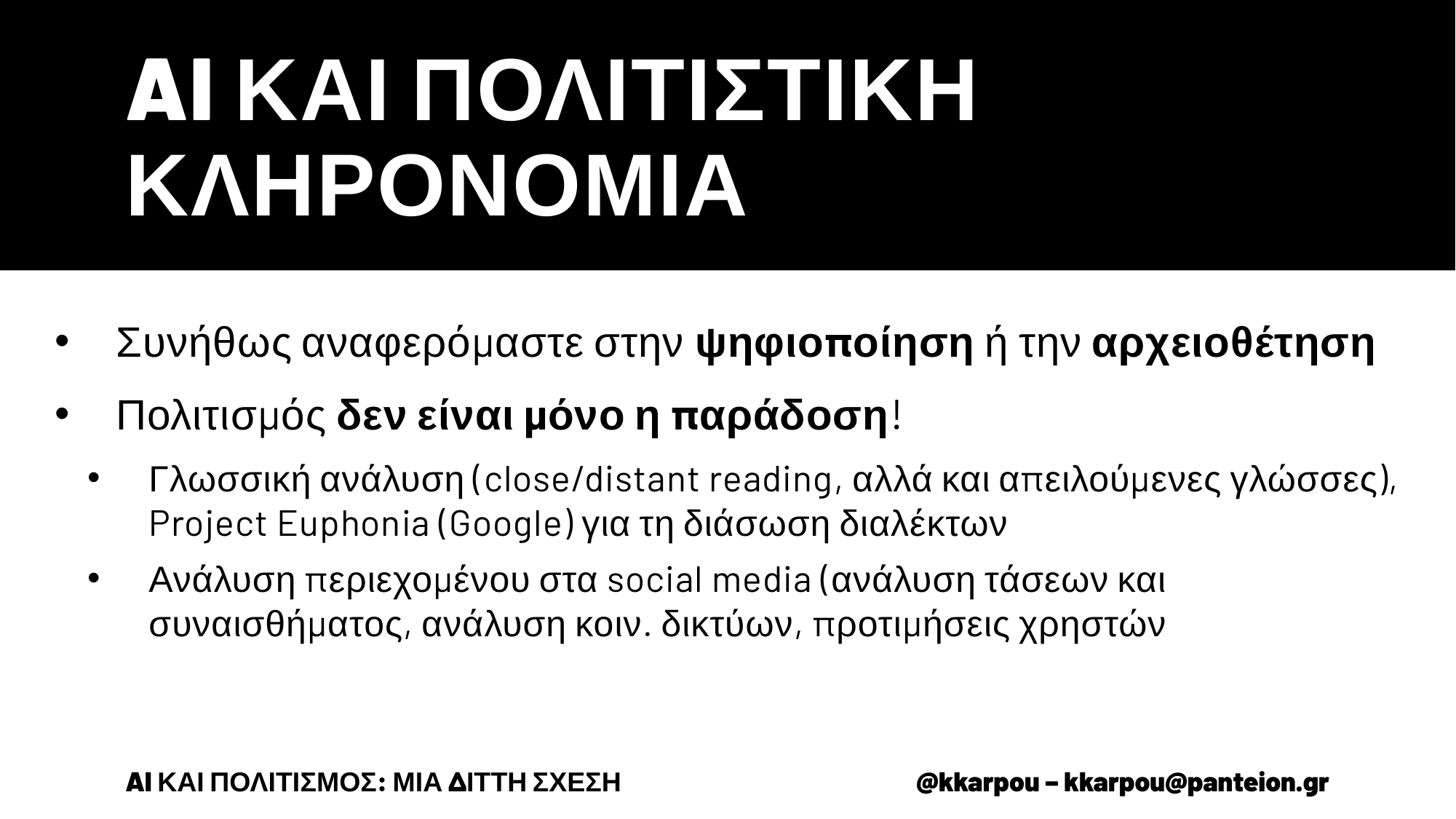

# AI ΚΑΙ ΠΟΛΙΤΙΣΤΙΚΗ ΚΛΗΡΟΝΟΜΙΑ
Συνήθως αναφερόμαστε στην ψηφιοποίηση ή την αρχειοθέτηση
Πολιτισμός δεν είναι μόνο η παράδοση!
Γλωσσική ανάλυση (close/distant reading, αλλά και απειλούμενες γλώσσες), Project Euphonia (Google) για τη διάσωση διαλέκτων
Ανάλυση περιεχομένου στα social media (ανάλυση τάσεων και συναισθήματος, ανάλυση κοιν. δικτύων, προτιμήσεις χρηστών